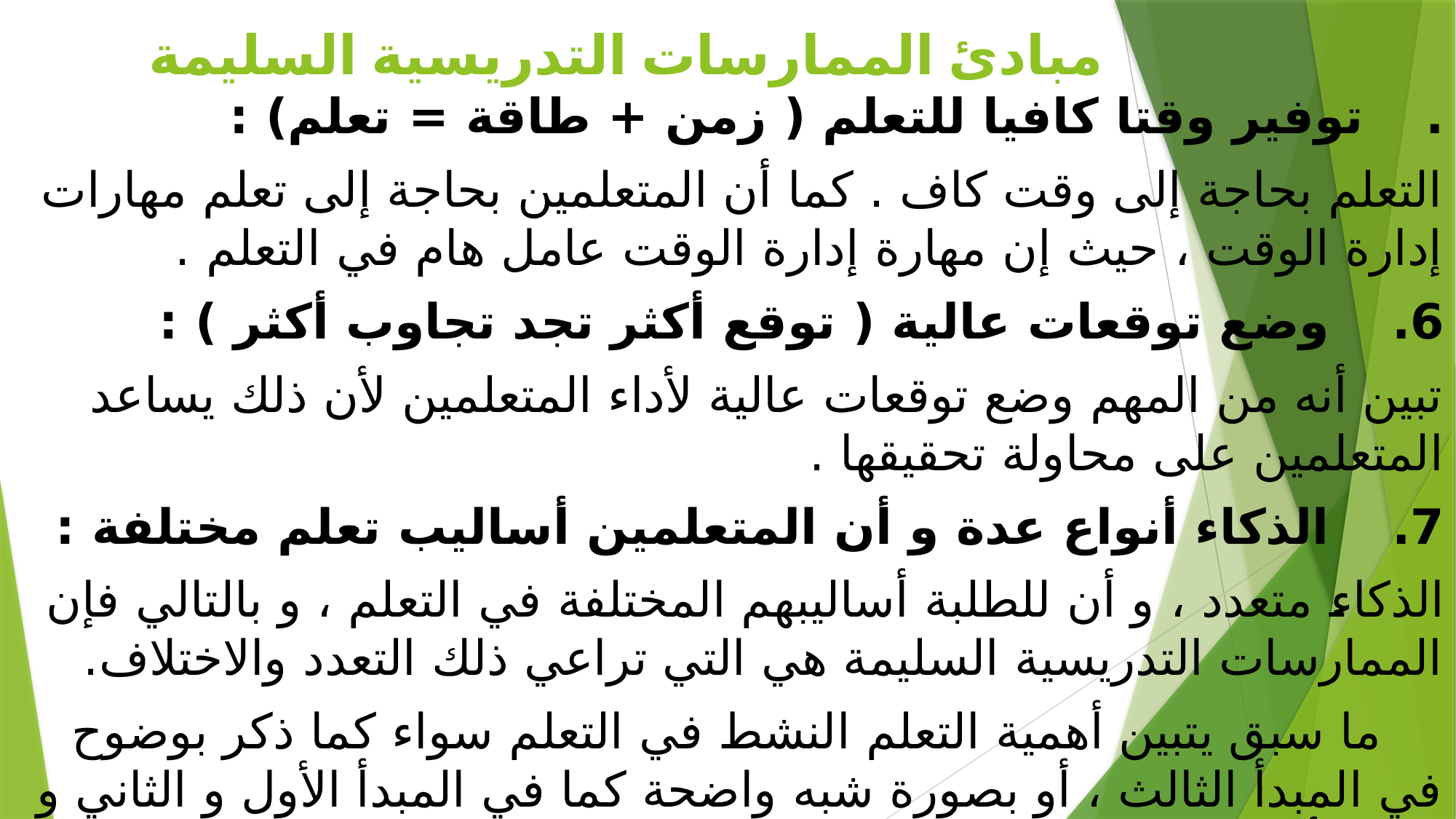

# مبادئ الممارسات التدريسية السليمة
.    توفير وقتا كافيا للتعلم ( زمن + طاقة = تعلم) :
التعلم بحاجة إلى وقت كاف . كما أن المتعلمين بحاجة إلى تعلم مهارات إدارة الوقت ، حيث إن مهارة إدارة الوقت عامل هام في التعلم .
6.    وضع توقعات عالية ( توقع أكثر تجد تجاوب أكثر ) :
تبين أنه من المهم وضع توقعات عالية لأداء المتعلمين لأن ذلك يساعد المتعلمين على محاولة تحقيقها .
7.    الذكاء أنواع عدة و أن المتعلمين أساليب تعلم مختلفة :
الذكاء متعدد ، و أن للطلبة أساليبهم المختلفة في التعلم ، و بالتالي فإن الممارسات التدريسية السليمة هي التي تراعي ذلك التعدد والاختلاف.
    ما سبق يتبين أهمية التعلم النشط في التعلم سواء كما ذكر بوضوح في المبدأ الثالث ، أو بصورة شبه واضحة كما في المبدأ الأول و الثاني و الرابع أو بصورة غير مباشرة كما في بقية المبادئ ..